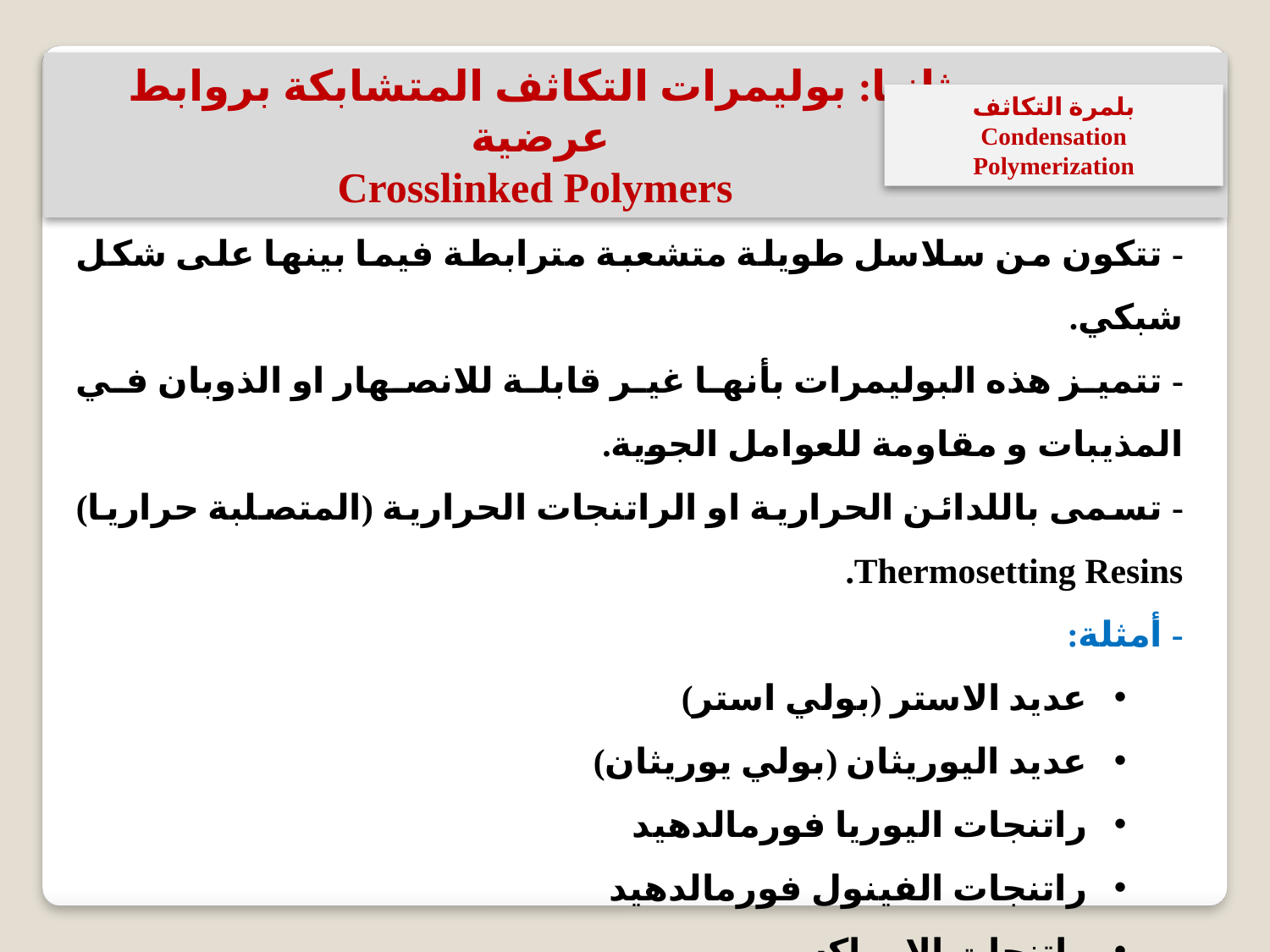

ثانيا: بوليمرات التكاثف المتشابكة بروابط عرضية
 Crosslinked Polymers
بلمرة التكاثف
Condensation Polymerization
- تتكون من سلاسل طويلة متشعبة مترابطة فيما بينها على شكل شبكي.
- تتميز هذه البوليمرات بأنها غير قابلة للانصهار او الذوبان في المذيبات و مقاومة للعوامل الجوية.
- تسمى باللدائن الحرارية او الراتنجات الحرارية (المتصلبة حراريا) Thermosetting Resins.
- أمثلة:
 عديد الاستر (بولي استر)
 عديد اليوريثان (بولي يوريثان)
 راتنجات اليوريا فورمالدهيد
 راتنجات الفينول فورمالدهيد
 راتنجات الاب اكسي